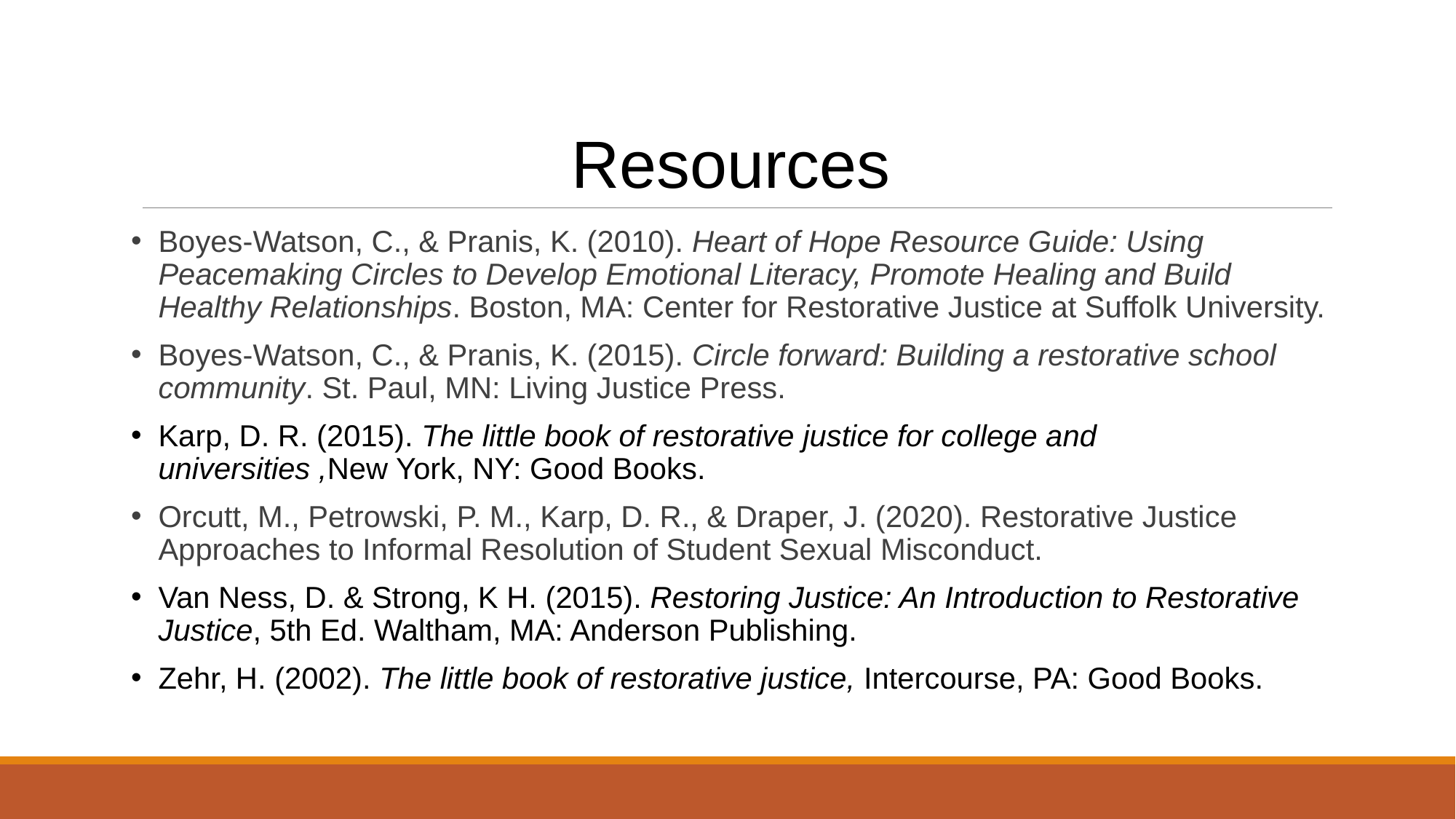

# Resources
Boyes-Watson, C., & Pranis, K. (2010). Heart of Hope Resource Guide: Using Peacemaking Circles to Develop Emotional Literacy, Promote Healing and Build Healthy Relationships. Boston, MA: Center for Restorative Justice at Suffolk University.
Boyes-Watson, C., & Pranis, K. (2015). Circle forward: Building a restorative school community. St. Paul, MN: Living Justice Press.
Karp, D. R. (2015). The little book of restorative justice for college and universities ,New York, NY: Good Books.
Orcutt, M., Petrowski, P. M., Karp, D. R., & Draper, J. (2020). Restorative Justice Approaches to Informal Resolution of Student Sexual Misconduct.
Van Ness, D. & Strong, K H. (2015). Restoring Justice: An Introduction to Restorative Justice, 5th Ed. Waltham, MA: Anderson Publishing.
Zehr, H. (2002). The little book of restorative justice, Intercourse, PA: Good Books.